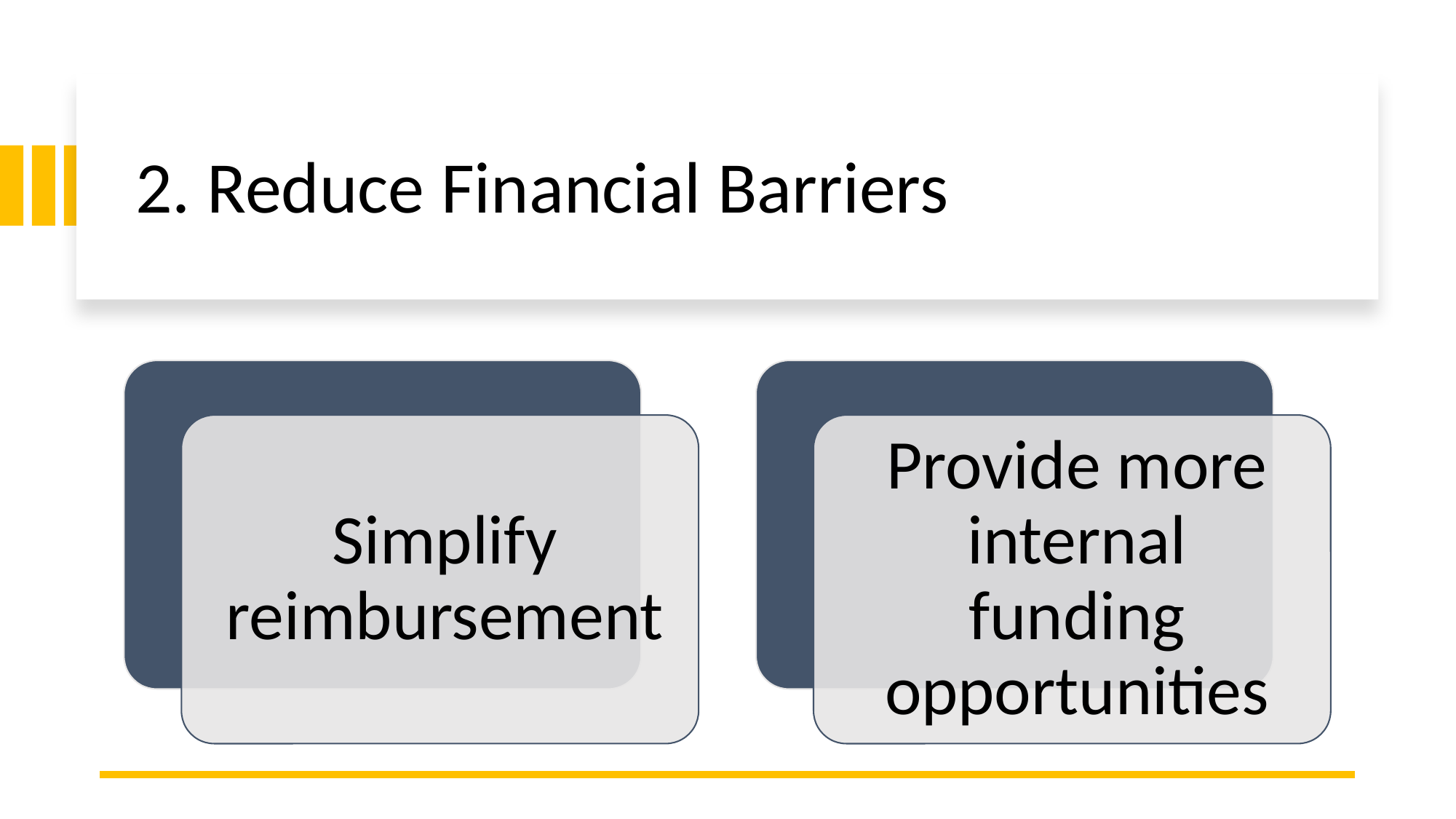

# 2. Reduce Financial Barriers

Simplify reimbursement
Provide more internal funding opportunities